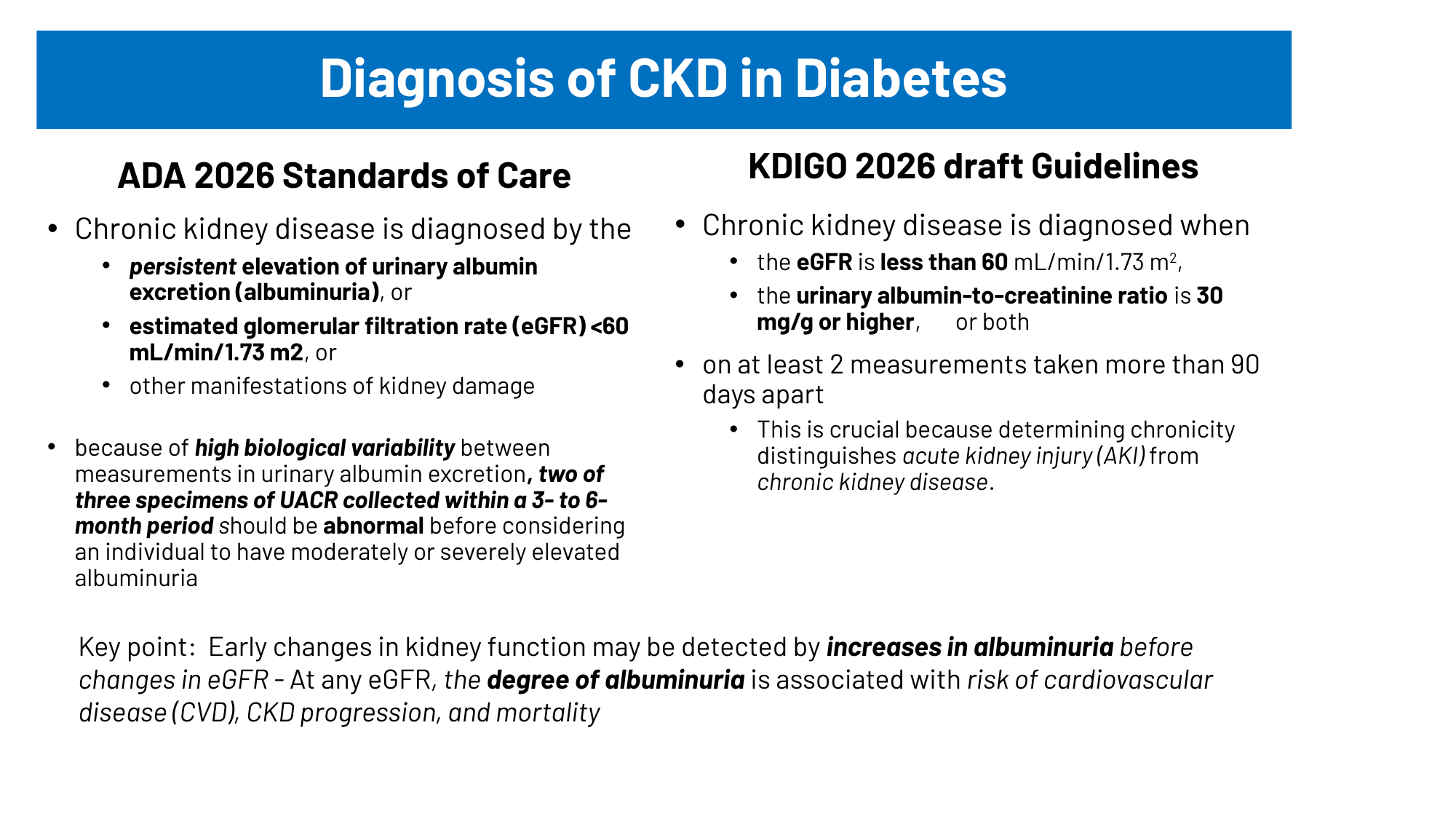

# Diagnosis of CKD in Diabetes
KDIGO 2026 draft Guidelines
ADA 2026 Standards of Care
Chronic kidney disease is diagnosed when
the eGFR is less than 60 mL/min/1.73 m2,
the urinary albumin-to-creatinine ratio is 30 mg/g or higher,       or both
on at least 2 measurements taken more than 90 days apart
This is crucial because determining chronicity distinguishes acute kidney injury (AKI) from chronic kidney disease.
Chronic kidney disease is diagnosed by the
persistent elevation of urinary albumin excretion (albuminuria), or
estimated glomerular filtration rate (eGFR) <60 mL/min/1.73 m2, or
other manifestations of kidney damage

because of high biological variability between measurements in urinary albumin excretion, two of three specimens of UACR collected within a 3- to 6-month period should be abnormal before considering an individual to have moderately or severely elevated albuminuria

Key point:  Early changes in kidney function may be detected by increases in albuminuria before changes in eGFR - At any eGFR, the degree of albuminuria is associated with risk of cardiovascular disease (CVD), CKD progression, and mortality